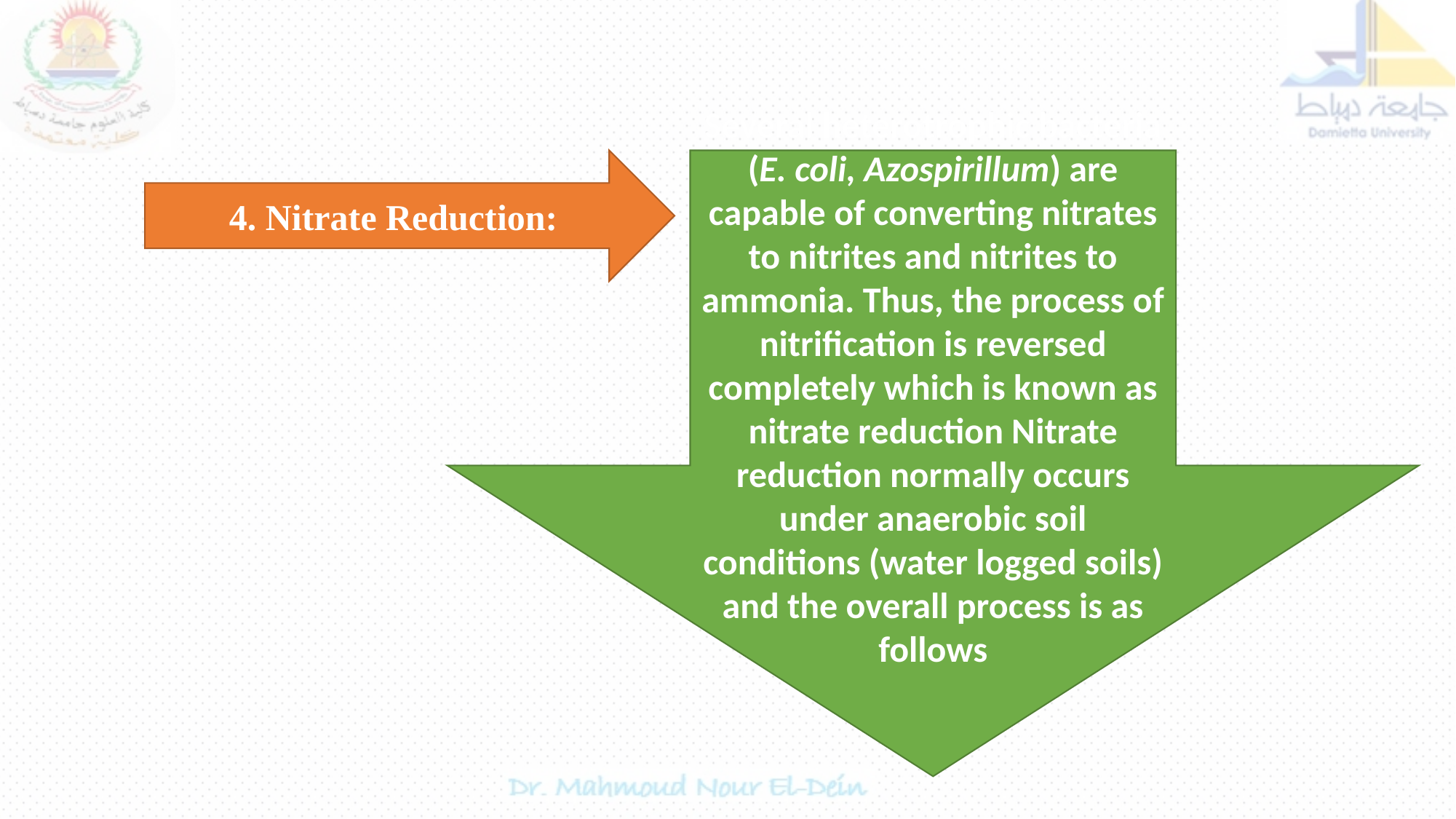

#
4. Nitrate Reduction:
Several heterotrophic bacteria (E. coli, Azospirillum) are capable of converting nitrates to nitrites and nitrites to ammonia. Thus, the process of nitrification is reversed completely which is known as nitrate reduction Nitrate reduction normally occurs under anaerobic soil conditions (water logged soils) and the overall process is as follows